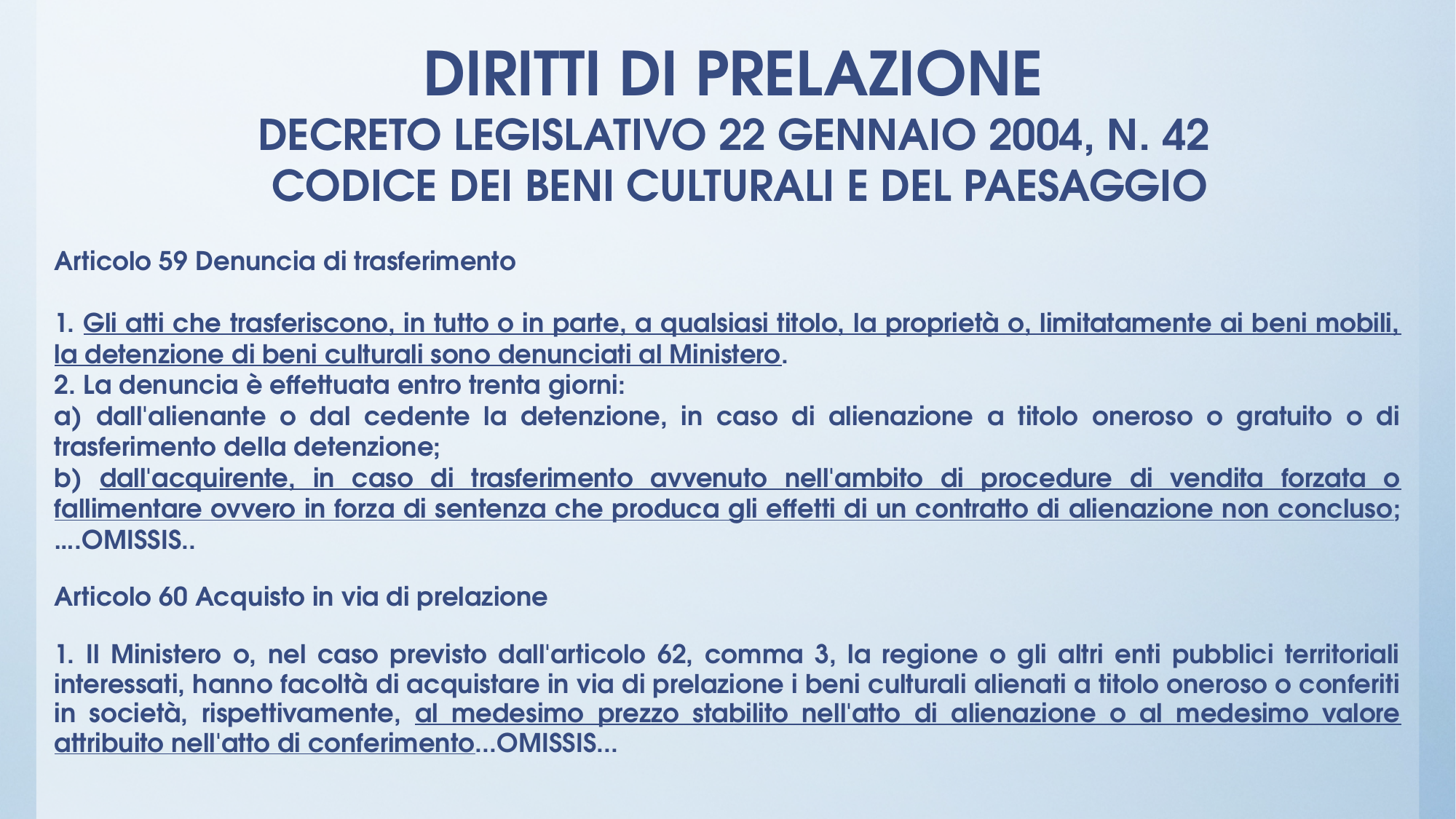

# DIRITTI DI PRELAZIONE  DECRETO LEGISLATIVO 22 GENNAIO 2004, N. 42  CODICE DEI BENI CULTURALI E DEL PAESAGGIO
Articolo 59 Denuncia di trasferimento

1. Gli atti che trasferiscono, in tutto o in parte, a qualsiasi titolo, la proprietà o, limitatamente ai beni mobili, la detenzione di beni culturali sono denunciati al Ministero.
2. La denuncia è effettuata entro trenta giorni:
a) dall'alienante o dal cedente la detenzione, in caso di alienazione a titolo oneroso o gratuito o di trasferimento della detenzione;
b) dall'acquirente, in caso di trasferimento avvenuto nell'ambito di procedure di vendita forzata o fallimentare ovvero in forza di sentenza che produca gli effetti di un contratto di alienazione non concluso; ….OMISSIS..
Articolo 60 Acquisto in via di prelazione
1. Il Ministero o, nel caso previsto dall'articolo 62, comma 3, la regione o gli altri enti pubblici territoriali interessati, hanno facoltà di acquistare in via di prelazione i beni culturali alienati a titolo oneroso o conferiti in società, rispettivamente, al medesimo prezzo stabilito nell'atto di alienazione o al medesimo valore attribuito nell'atto di conferimento...OMISSIS...